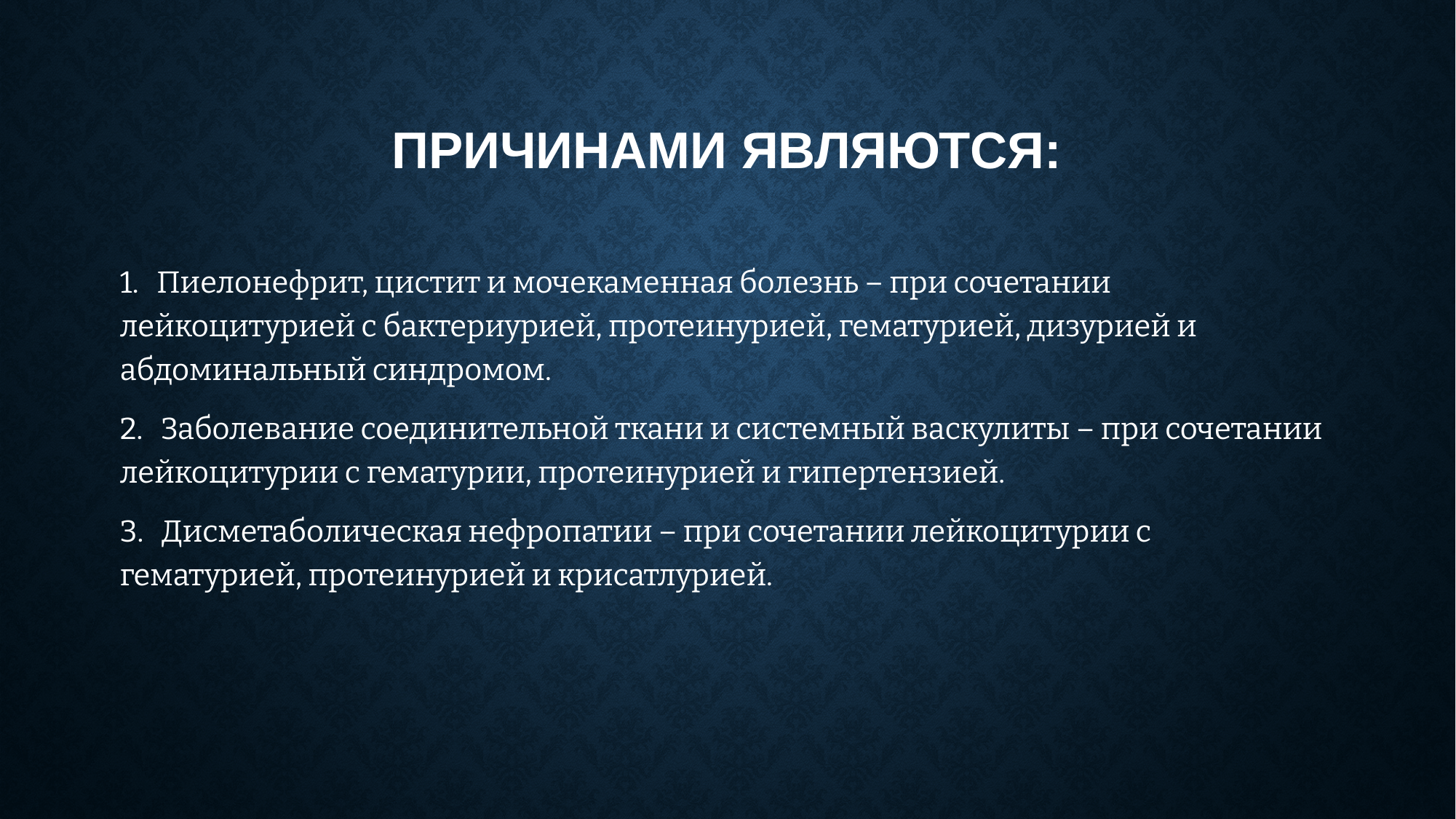

# Причинами являются:
1.   Пиелонефрит, цистит и мочекаменная болезнь – при сочетании лейкоцитурией с бактериурией, протеинурией, гематурией, дизурией и абдоминальный синдромом.
2.   Заболевание соединительной ткани и системный васкулиты – при сочетании лейкоцитурии с гематурии, протеинурией и гипертензией.
3.   Дисметаболическая нефропатии – при сочетании лейкоцитурии с гематурией, протеинурией и крисатлурией.